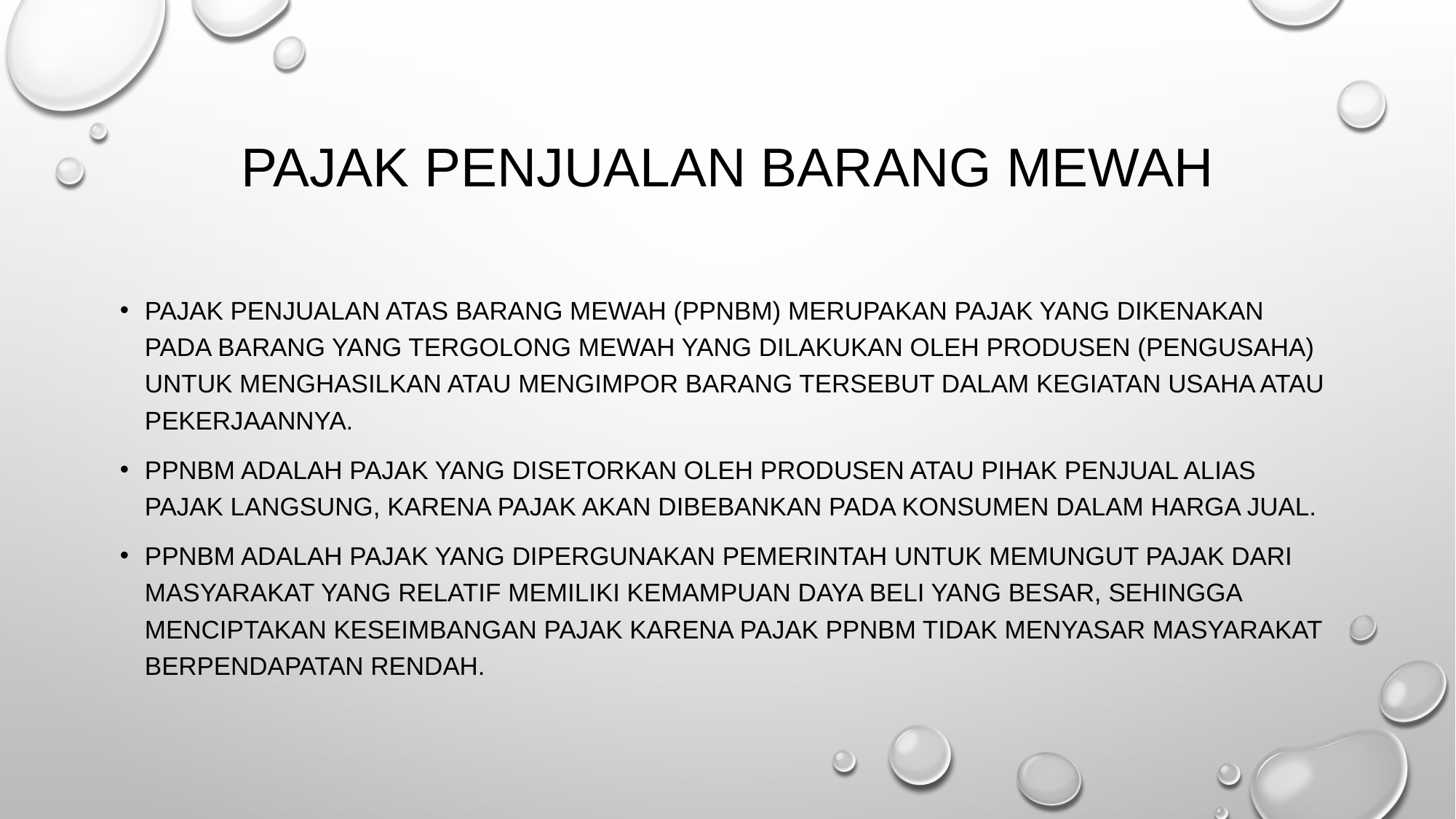

# PAJAK penjualan BARANG MEWAH
Pajak Penjualan Atas Barang Mewah (PPnBM) merupakan pajak yang dikenakan pada barang yang tergolong mewah yang dilakukan oleh produsen (pengusaha) untuk menghasilkan atau mengimpor barang tersebut dalam kegiatan usaha atau pekerjaannya.
PPnBM adalah pajak yang disetorkan oleh produsen atau pihak penjual alias pajak langsung, karena pajak akan dibebankan pada konsumen dalam harga jual.
PpnBM adalah pajak yang dipergunakan pemerintah untuk memungut pajak dari masyarakat yang relatif memiliki kemampuan daya beli yang besar, sehingga menciptakan keseimbangan pajak karena pajak PPnBM tidak menyasar masyarakat berpendapatan rendah.